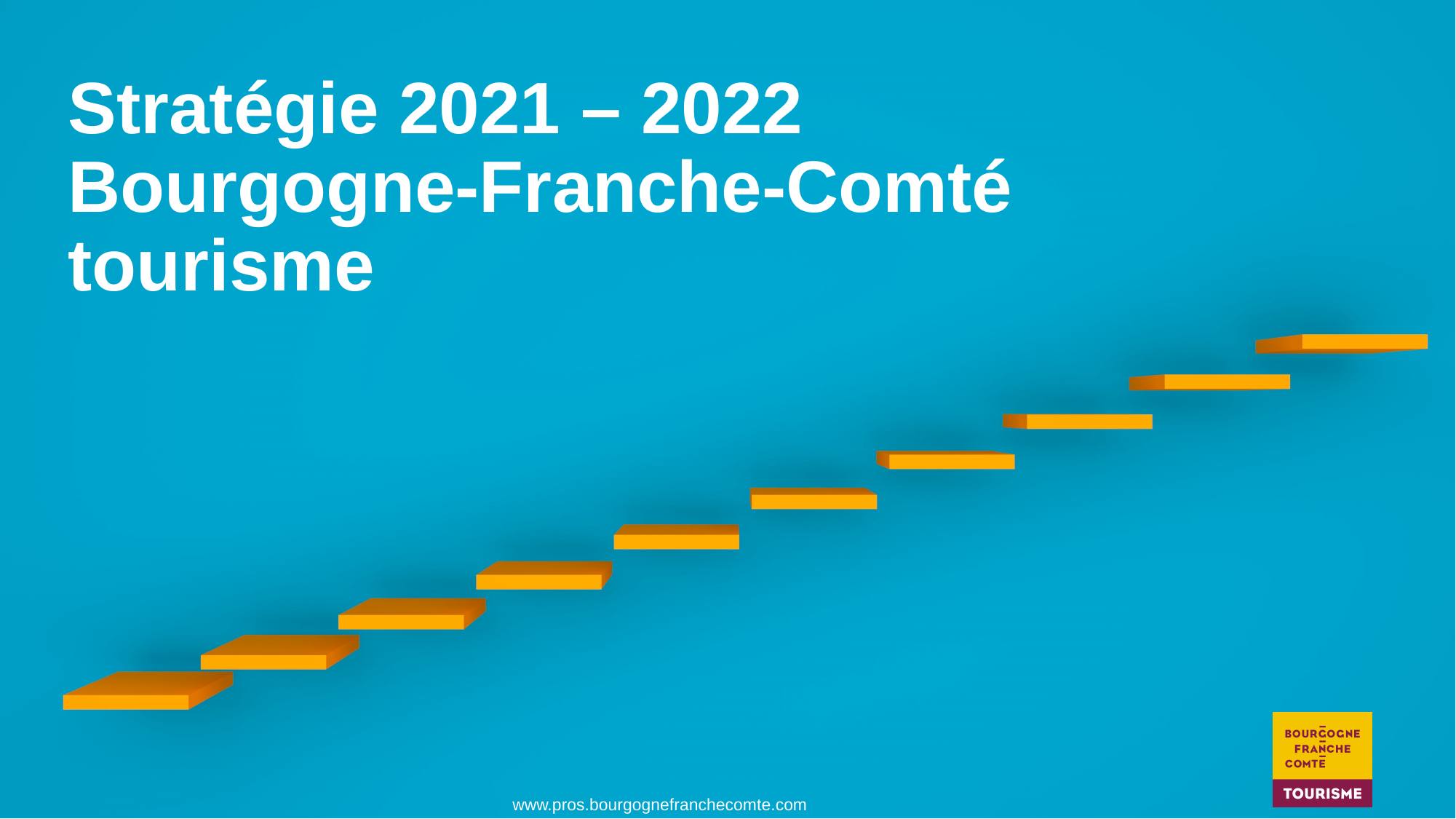

# Stratégie 2021 – 2022 Bourgogne-Franche-Comté tourisme